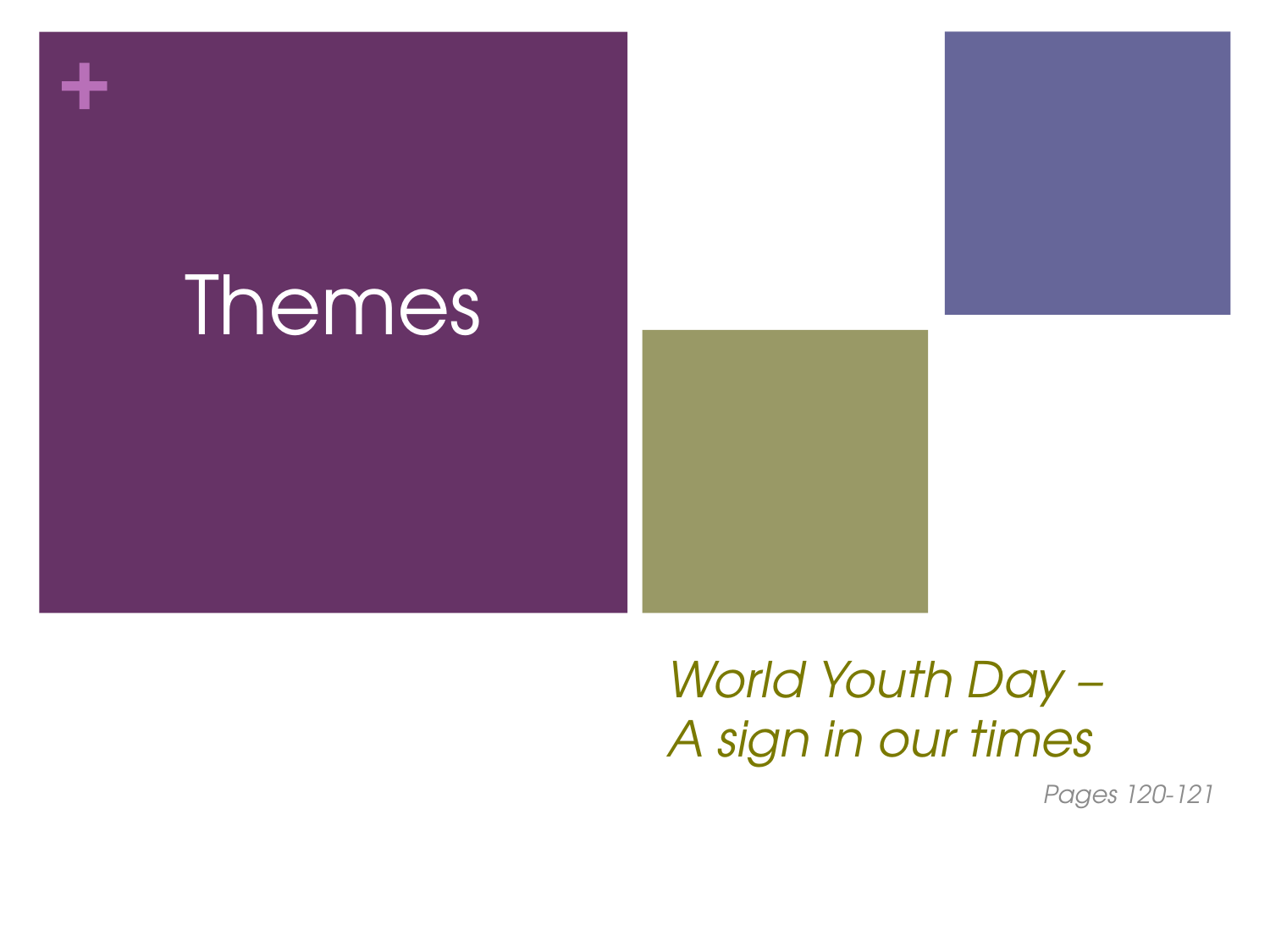

Themes
# World Youth Day – A sign in our times
Pages 120-121